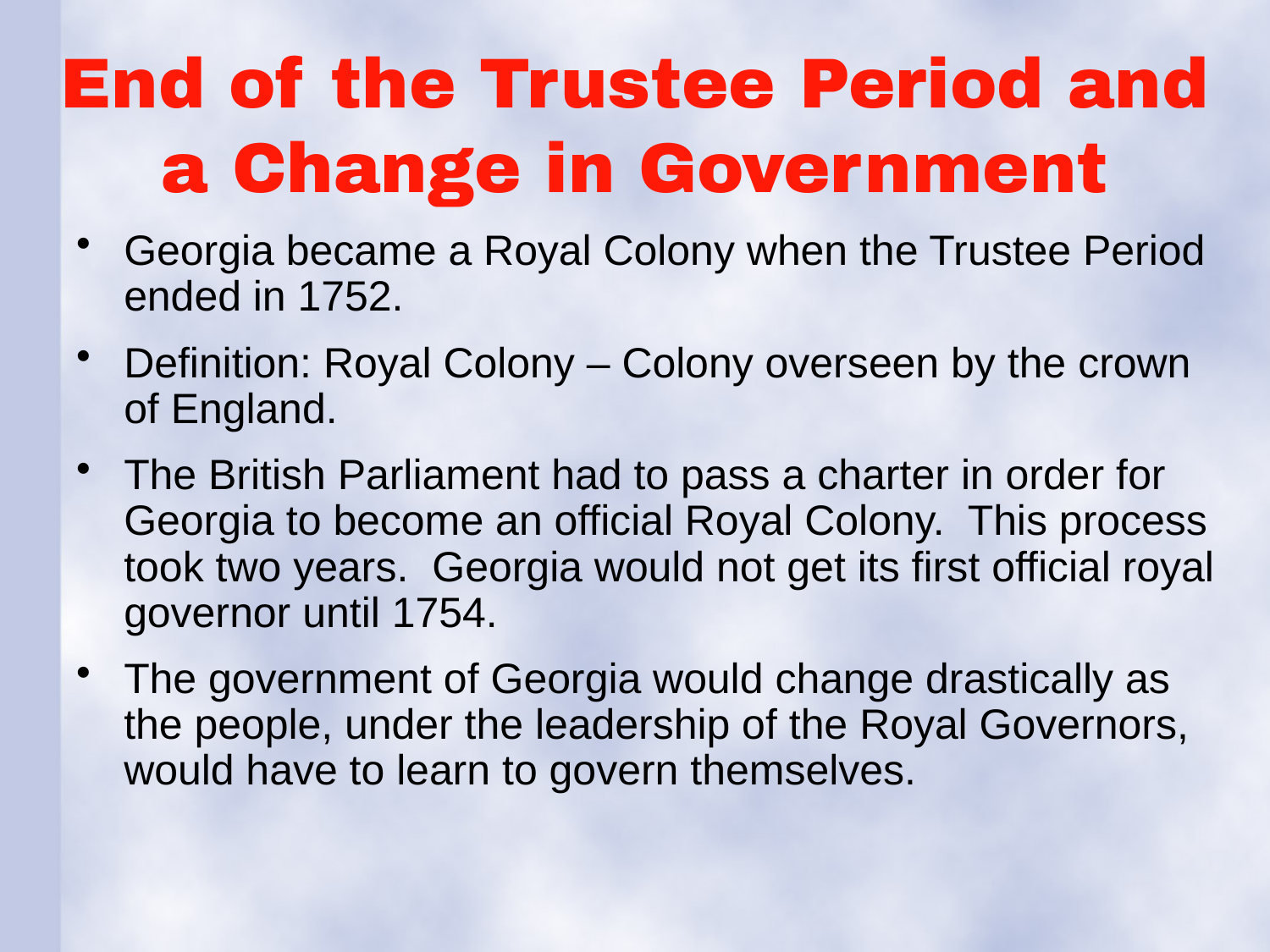

# End of the Trustee Period and a Change in Government
Georgia became a Royal Colony when the Trustee Period ended in 1752.
Definition: Royal Colony – Colony overseen by the crown of England.
The British Parliament had to pass a charter in order for Georgia to become an official Royal Colony.  This process took two years.  Georgia would not get its first official royal governor until 1754.
The government of Georgia would change drastically as the people, under the leadership of the Royal Governors, would have to learn to govern themselves.